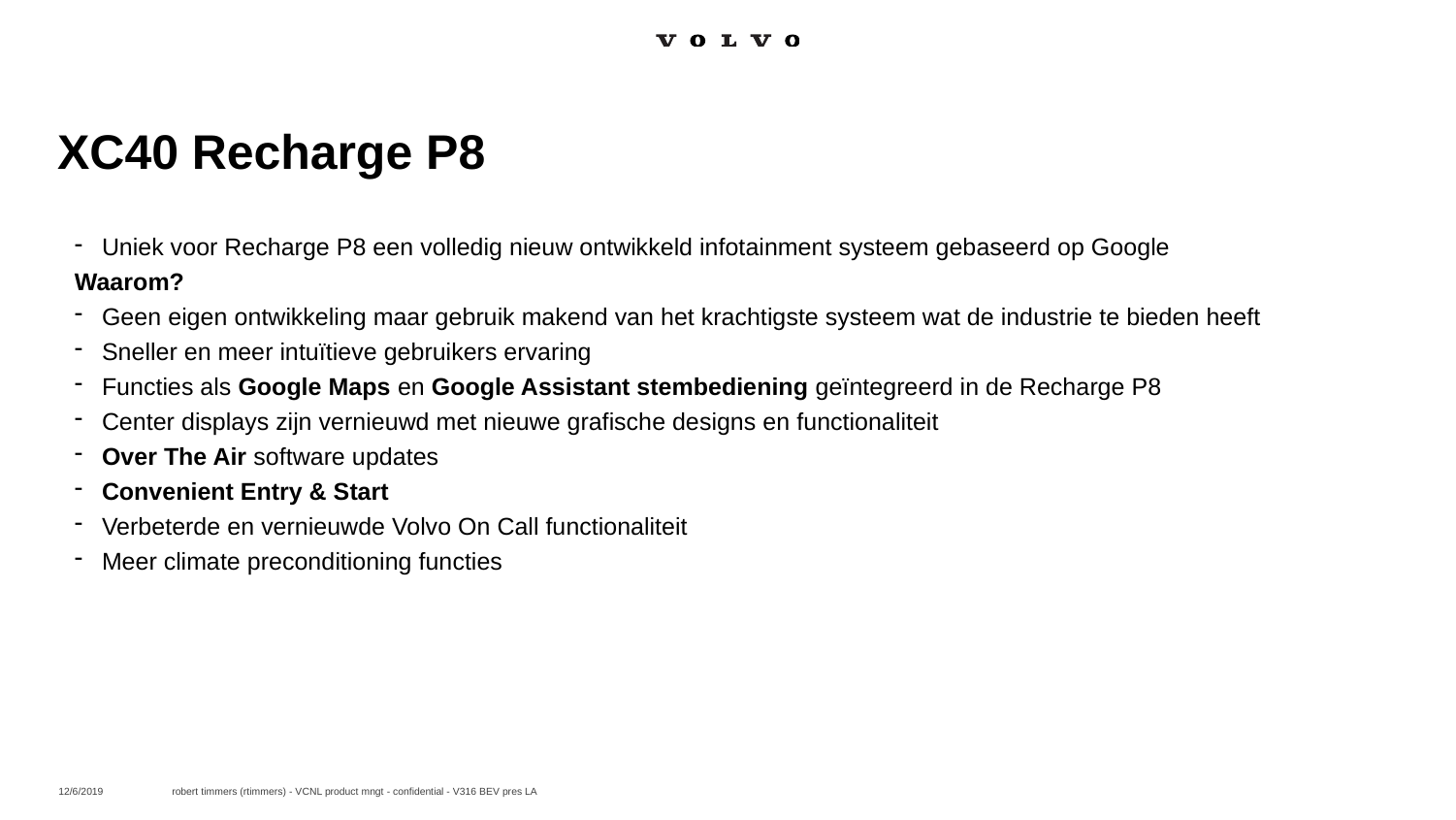

# XC40 Recharge P8
Uniek voor Recharge P8 een volledig nieuw ontwikkeld infotainment systeem gebaseerd op Google
Waarom?
Geen eigen ontwikkeling maar gebruik makend van het krachtigste systeem wat de industrie te bieden heeft
Sneller en meer intuïtieve gebruikers ervaring
Functies als Google Maps en Google Assistant stembediening geïntegreerd in de Recharge P8
Center displays zijn vernieuwd met nieuwe grafische designs en functionaliteit
Over The Air software updates
Convenient Entry & Start
Verbeterde en vernieuwde Volvo On Call functionaliteit
Meer climate preconditioning functies

robert timmers (rtimmers) - VCNL product mngt - confidential - V316 BEV pres LA
12/6/2019